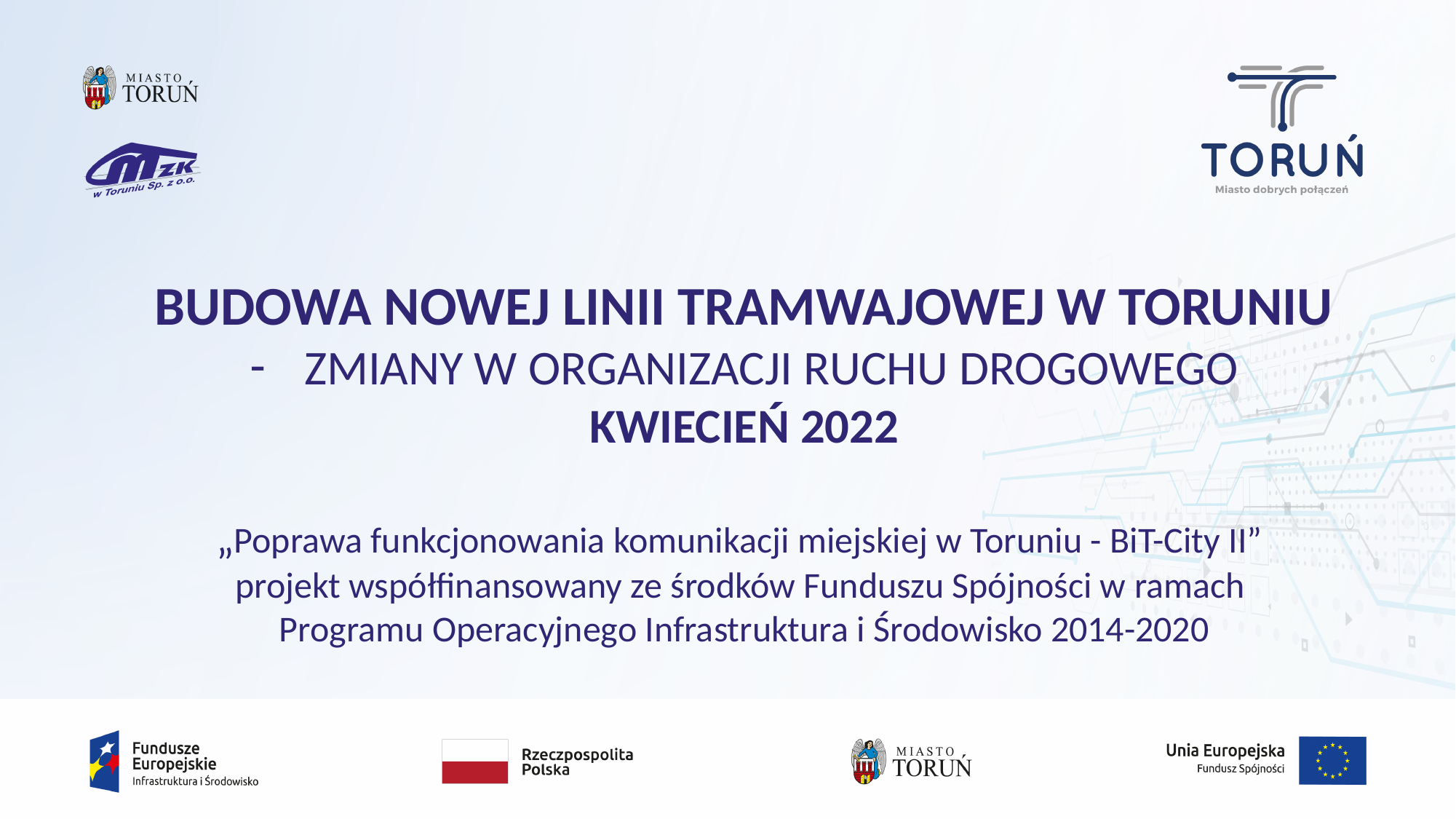

BUDOWA NOWEJ LINII TRAMWAJOWEJ W TORUNIU
ZMIANY W ORGANIZACJI RUCHU DROGOWEGO
KWIECIEŃ 2022

„Poprawa funkcjonowania komunikacji miejskiej w Toruniu - BiT-City II”
projekt współfinansowany ze środków Funduszu Spójności w ramach
Programu Operacyjnego Infrastruktura i Środowisko 2014-2020